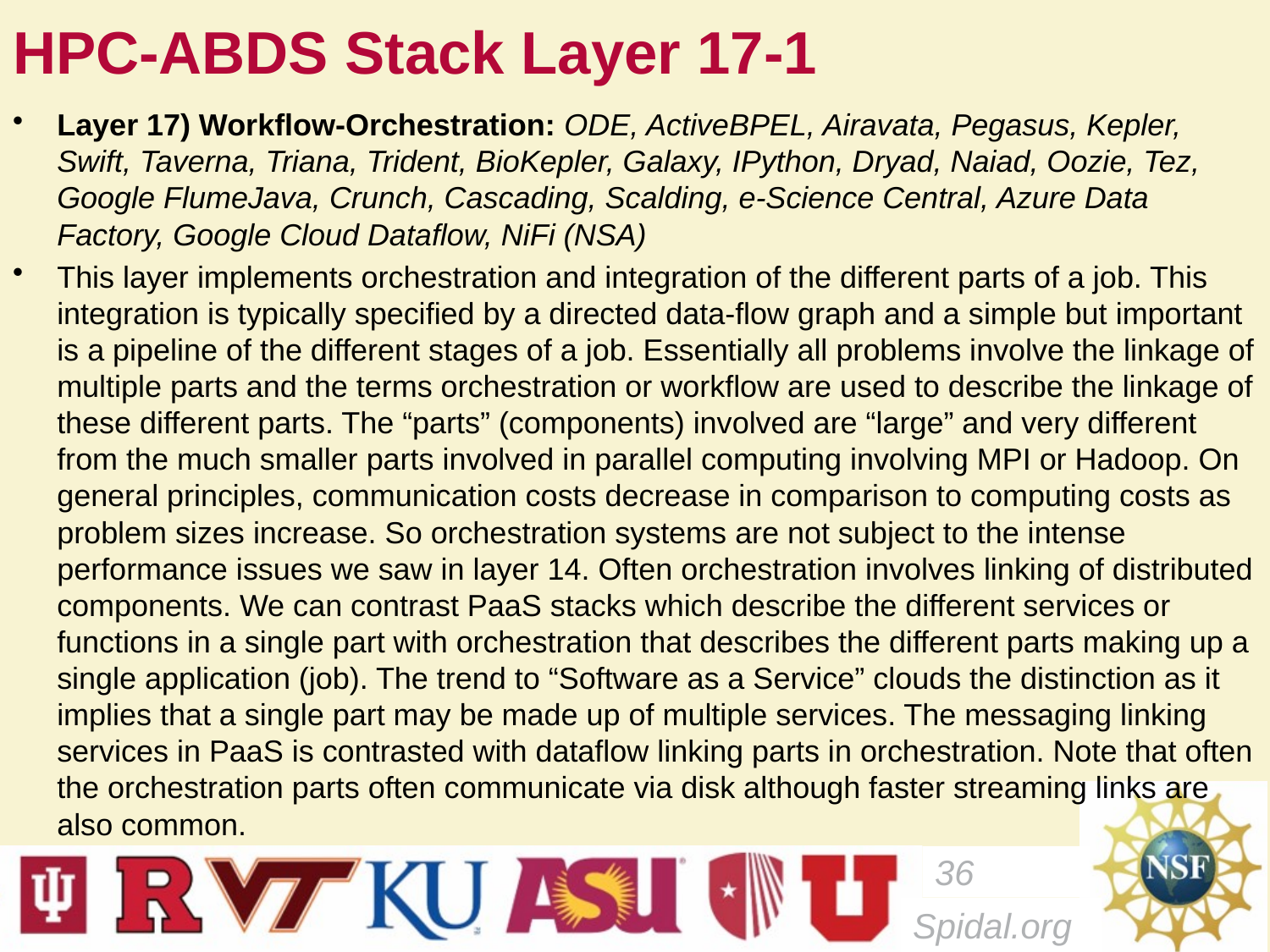

# HPC-ABDS Stack Layer 17-1
Layer 17) Workflow-Orchestration: ODE, ActiveBPEL, Airavata, Pegasus, Kepler, Swift, Taverna, Triana, Trident, BioKepler, Galaxy, IPython, Dryad, Naiad, Oozie, Tez, Google FlumeJava, Crunch, Cascading, Scalding, e-Science Central, Azure Data Factory, Google Cloud Dataflow, NiFi (NSA)
This layer implements orchestration and integration of the different parts of a job. This integration is typically specified by a directed data-flow graph and a simple but important is a pipeline of the different stages of a job. Essentially all problems involve the linkage of multiple parts and the terms orchestration or workflow are used to describe the linkage of these different parts. The “parts” (components) involved are “large” and very different from the much smaller parts involved in parallel computing involving MPI or Hadoop. On general principles, communication costs decrease in comparison to computing costs as problem sizes increase. So orchestration systems are not subject to the intense performance issues we saw in layer 14. Often orchestration involves linking of distributed components. We can contrast PaaS stacks which describe the different services or functions in a single part with orchestration that describes the different parts making up a single application (job). The trend to “Software as a Service” clouds the distinction as it implies that a single part may be made up of multiple services. The messaging linking services in PaaS is contrasted with dataflow linking parts in orchestration. Note that often the orchestration parts often communicate via disk although faster streaming links are also common.